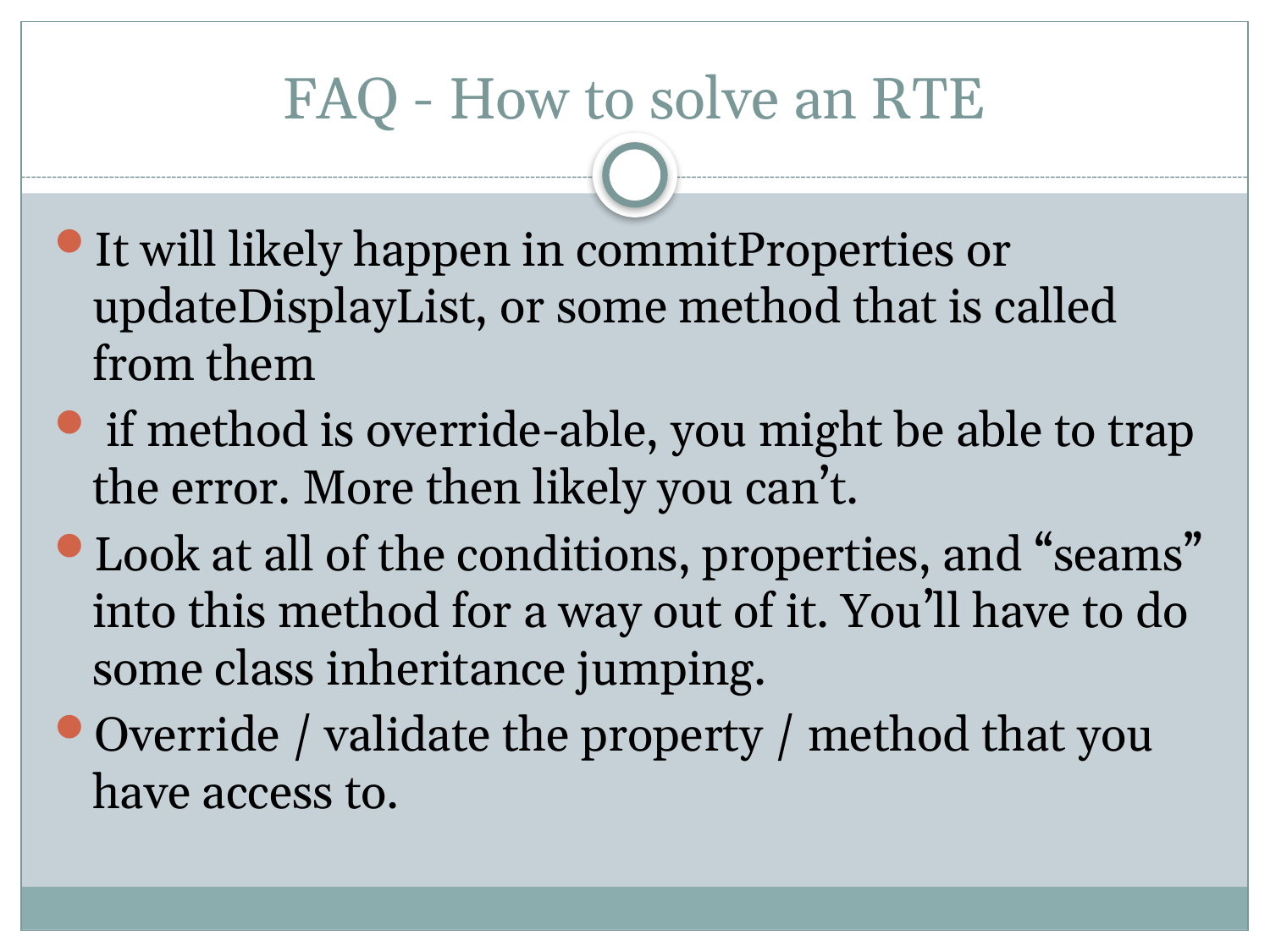

# FAQ - How to solve an RTE
It will likely happen in commitProperties or updateDisplayList, or some method that is called from them
 if method is override-able, you might be able to trap the error. More then likely you can’t.
Look at all of the conditions, properties, and “seams” into this method for a way out of it. You’ll have to do some class inheritance jumping.
Override / validate the property / method that you have access to.